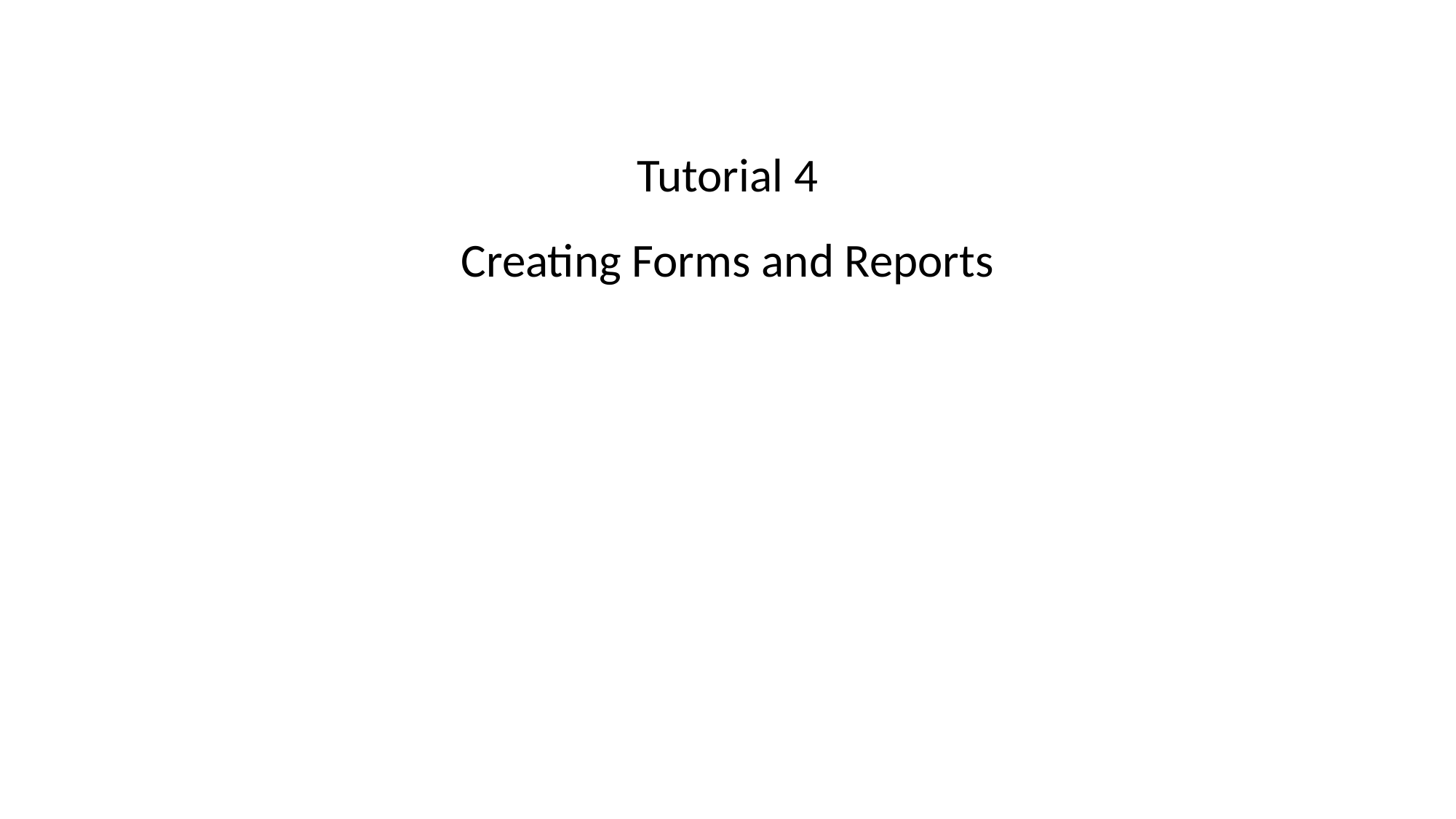

# Tutorial 4 Creating Forms and Reports